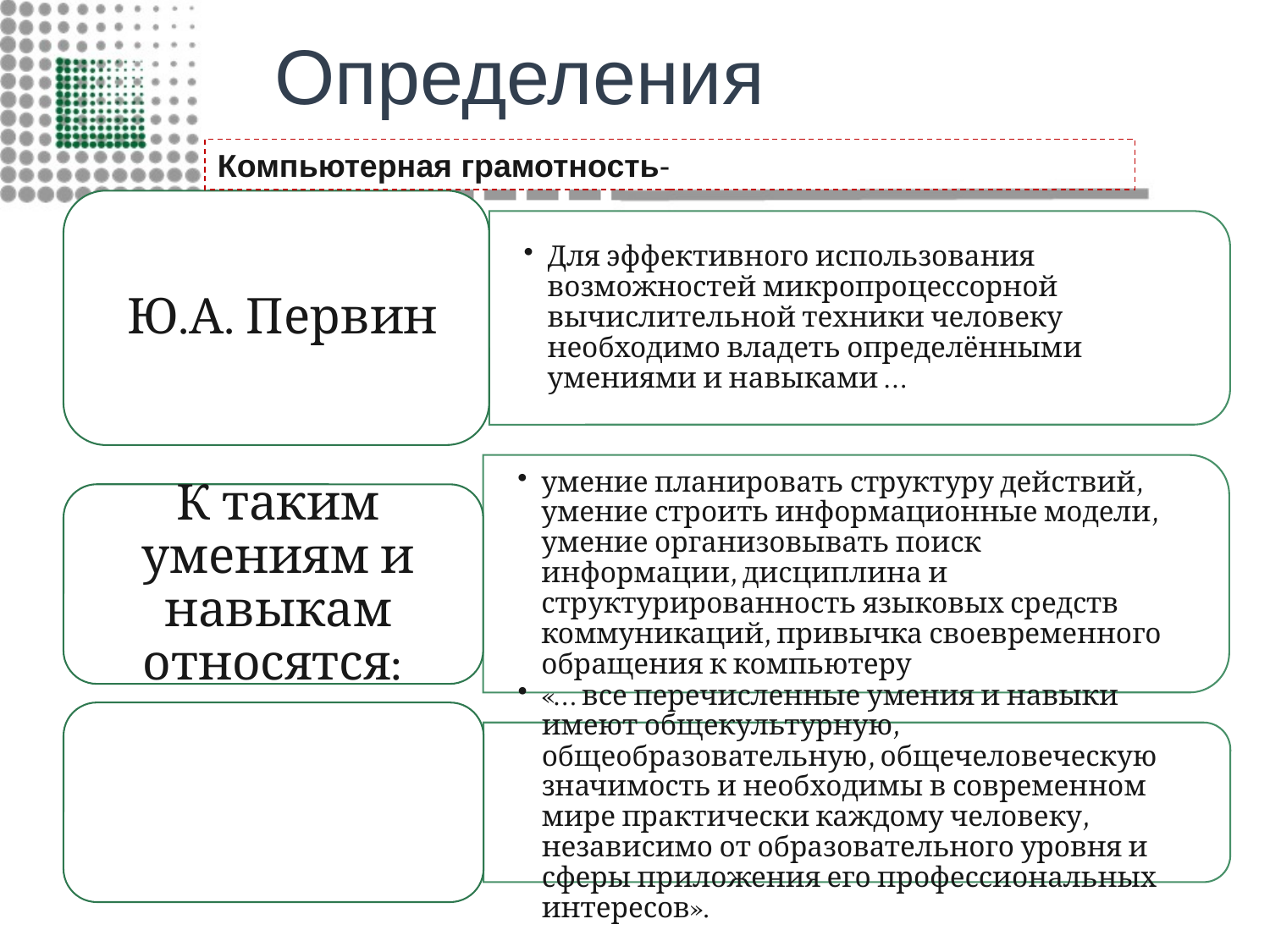

# Определения
Компьютерная грамотность-
Для эффективного использования возможностей микропроцессорной вычислительной техники человеку необходимо владеть определёнными умениями и навыками …
Ю.А. Первин
умение планировать структуру действий, умение строить информационные модели, умение организовывать поиск информации, дисциплина и структурированность языковых средств коммуникаций, привычка своевременного обращения к компьютеру
К таким умениям и навыкам относятся:
«… все перечисленные умения и навыки имеют общекультурную, общеобразовательную, общечеловеческую значимость и необходимы в современном мире практически каждому человеку, независимо от образовательного уровня и сферы приложения его профессиональных интересов».